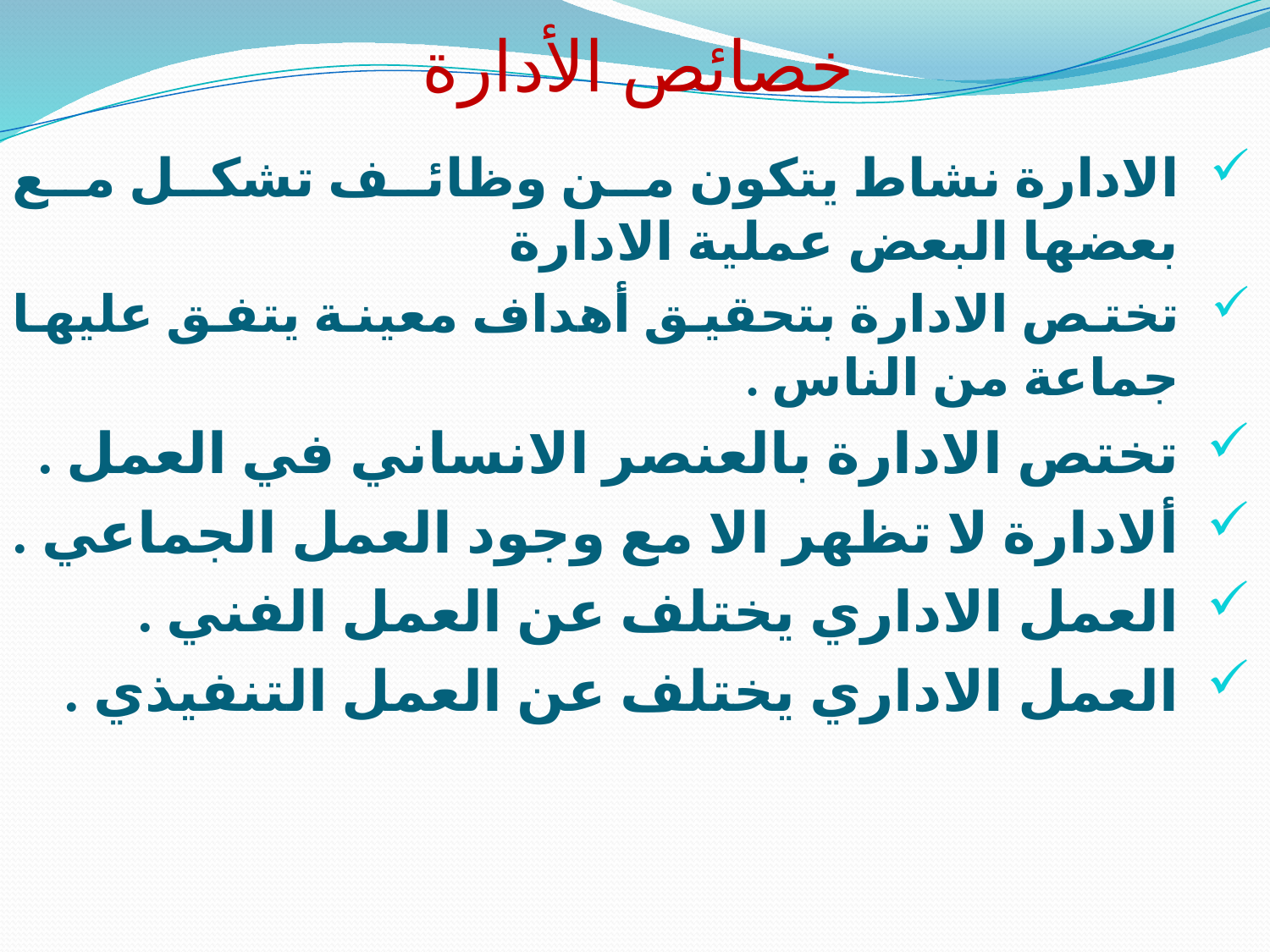

# خصائص الأدارة
الادارة نشاط يتكون من وظائف تشكل مع بعضها البعض عملية الادارة
تختص الادارة بتحقيق أهداف معينة يتفق عليها جماعة من الناس .
تختص الادارة بالعنصر الانساني في العمل .
ألادارة لا تظهر الا مع وجود العمل الجماعي .
العمل الاداري يختلف عن العمل الفني .
العمل الاداري يختلف عن العمل التنفيذي .